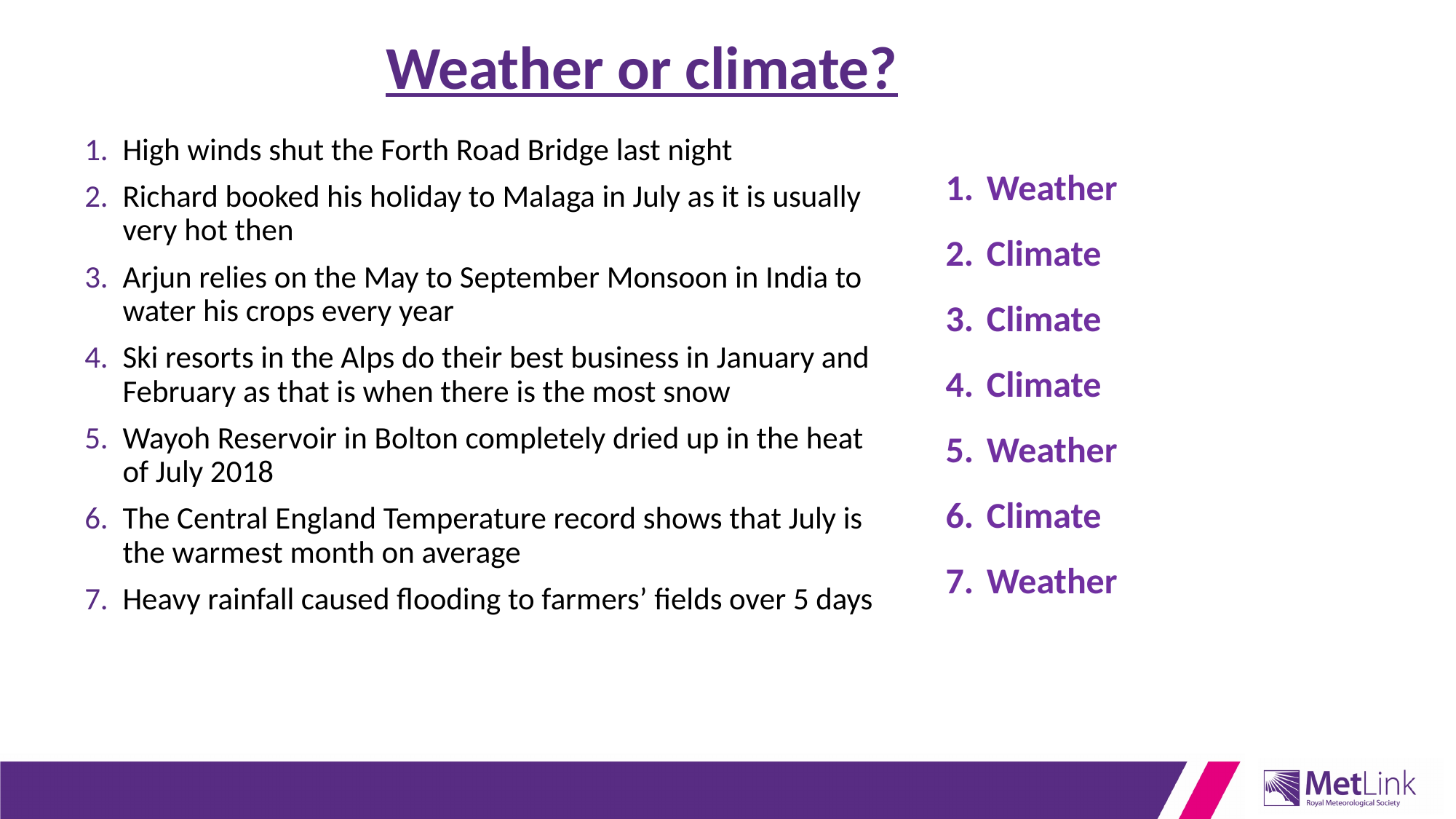

# Weather or climate?
High winds shut the Forth Road Bridge last night
Richard booked his holiday to Malaga in July as it is usually very hot then
Arjun relies on the May to September Monsoon in India to water his crops every year
Ski resorts in the Alps do their best business in January and February as that is when there is the most snow
Wayoh Reservoir in Bolton completely dried up in the heat of July 2018
The Central England Temperature record shows that July is the warmest month on average
Heavy rainfall caused flooding to farmers’ fields over 5 days

Weather
Climate
Climate
Climate
Weather
Climate
Weather